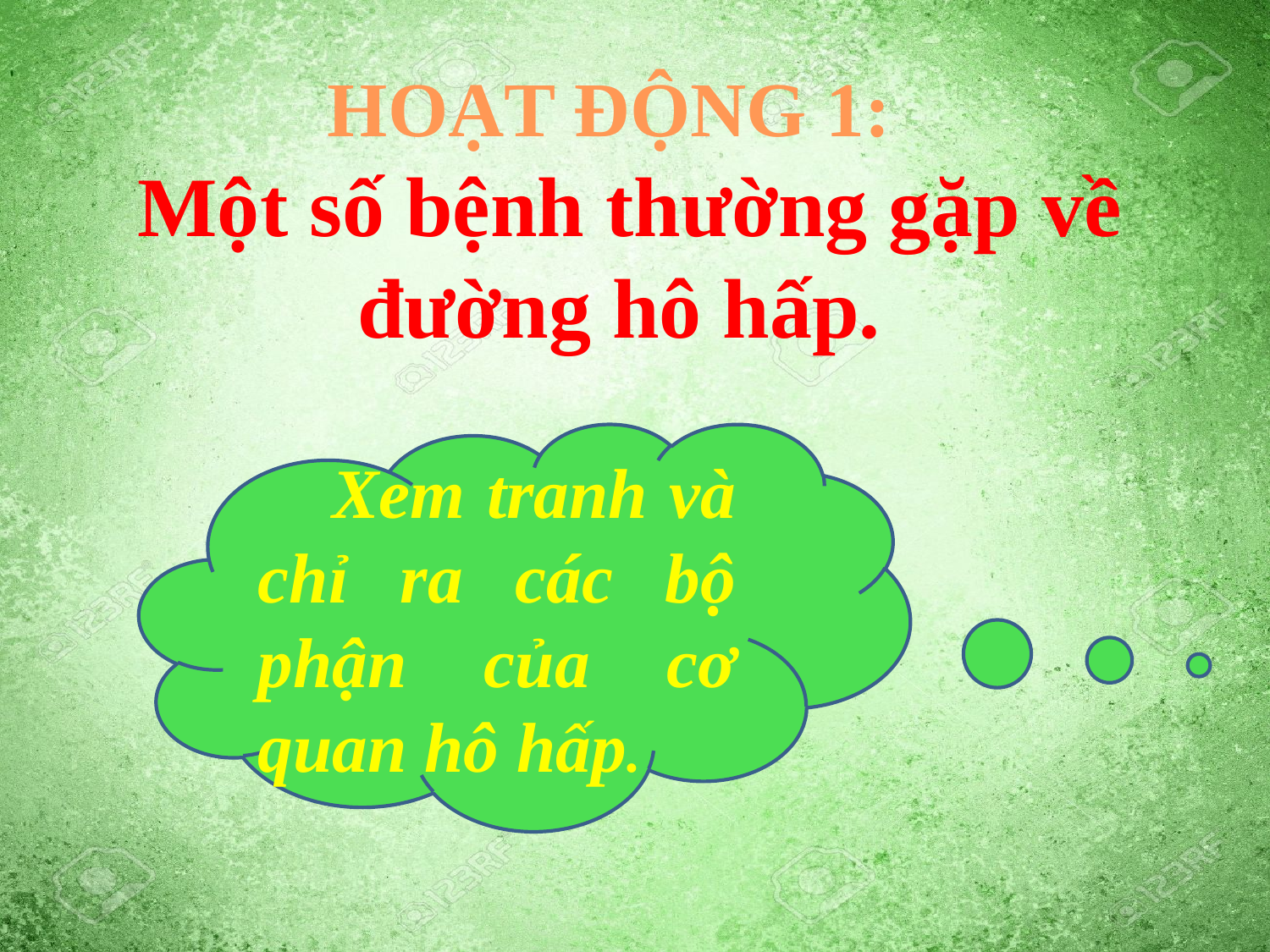

HOẠT ĐỘNG 1:
 Một số bệnh thường gặp về đường hô hấp.
    Xem tranh và chỉ ra các bộ phận của cơ quan hô hấp.